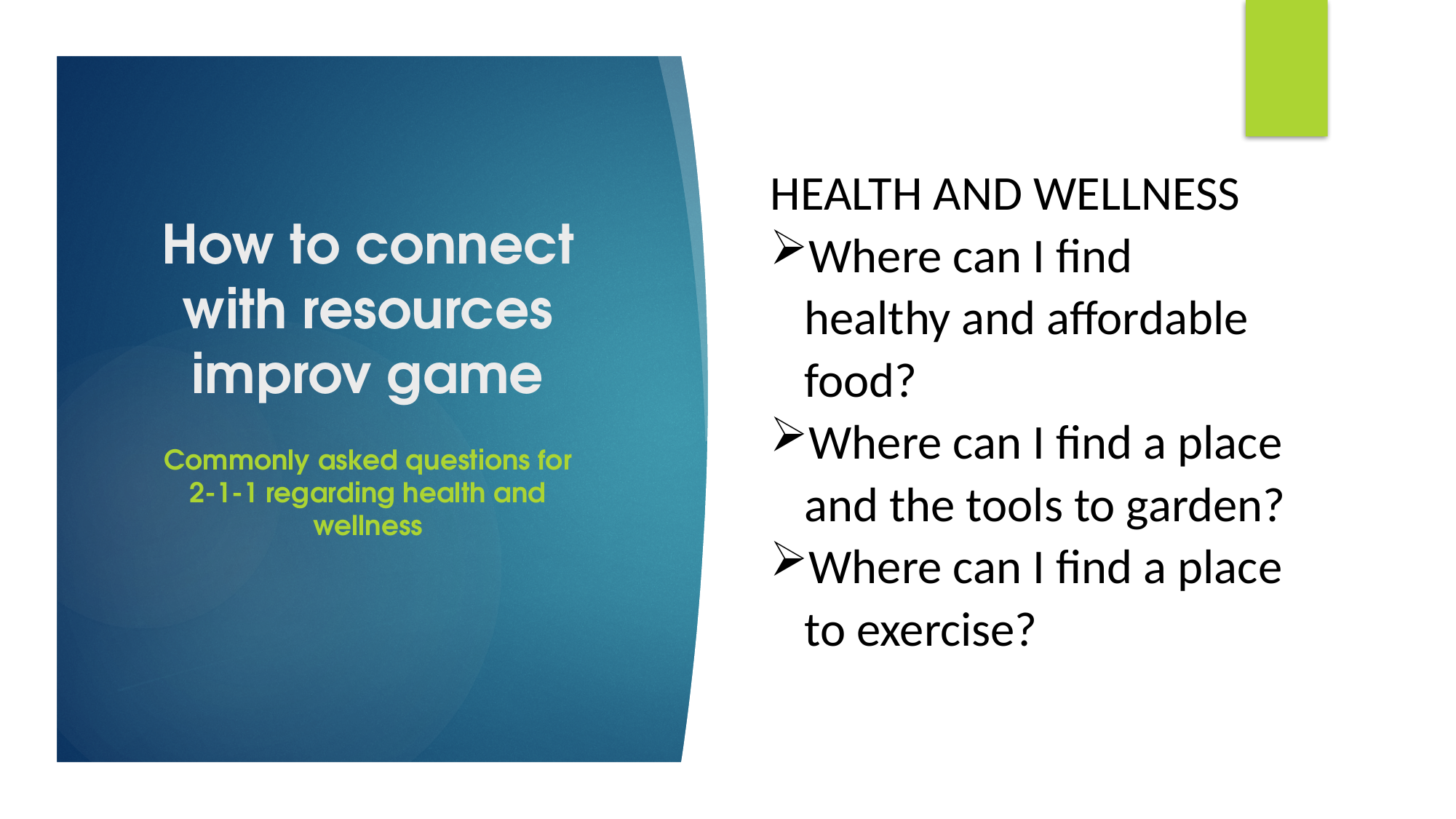

HEALTH AND WELLNESS
Where can I find healthy and affordable food?
Where can I find a place and the tools to garden?
Where can I find a place to exercise?
# How to connect with resources improv game
Commonly asked questions for 2-1-1 regarding health and wellness